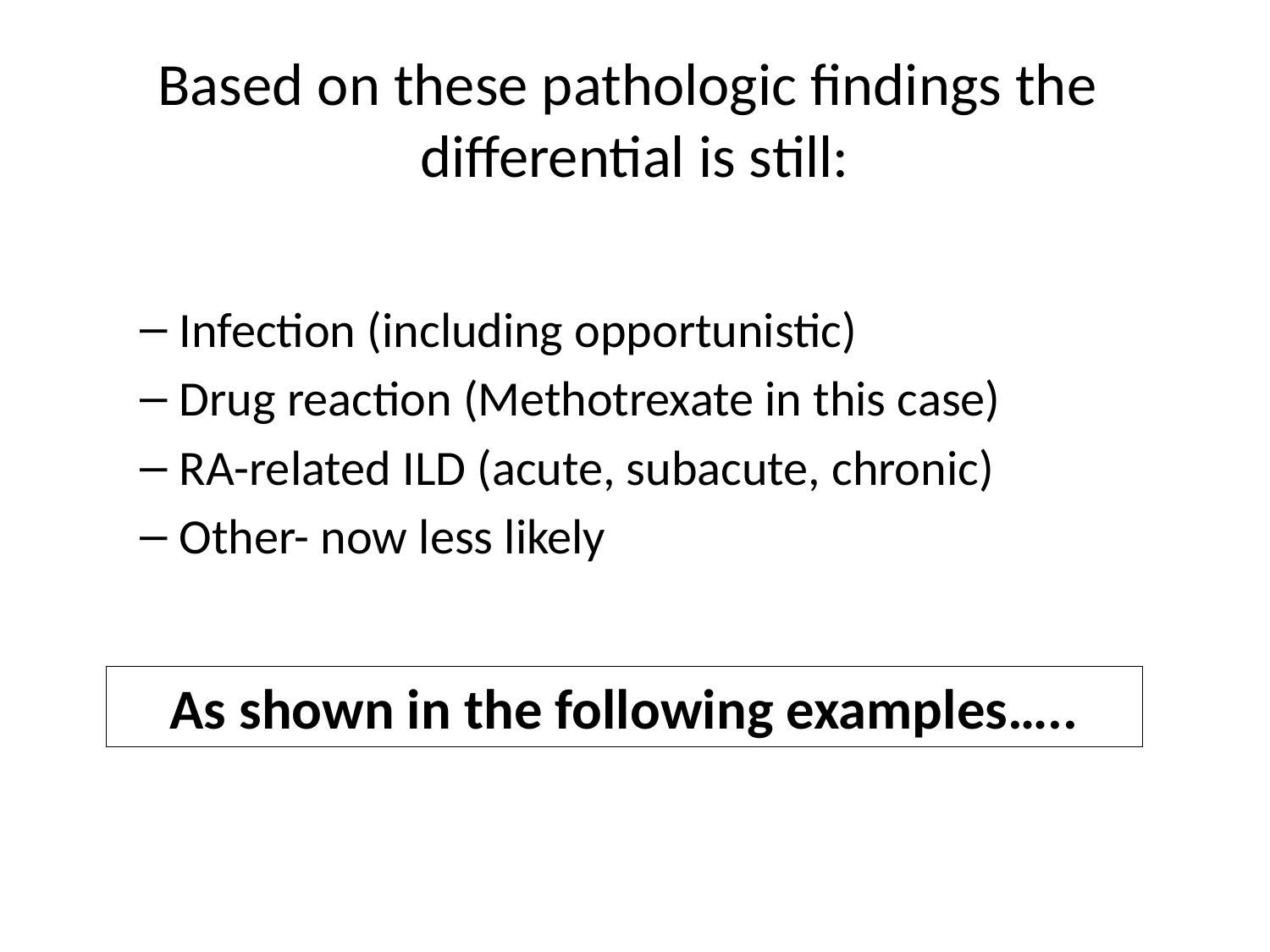

# Based on these pathologic findings the differential is still:

Infection (including opportunistic)
Drug reaction (Methotrexate in this case)
RA-related ILD (acute, subacute, chronic)
Other- now less likely

As shown in the following examples…..